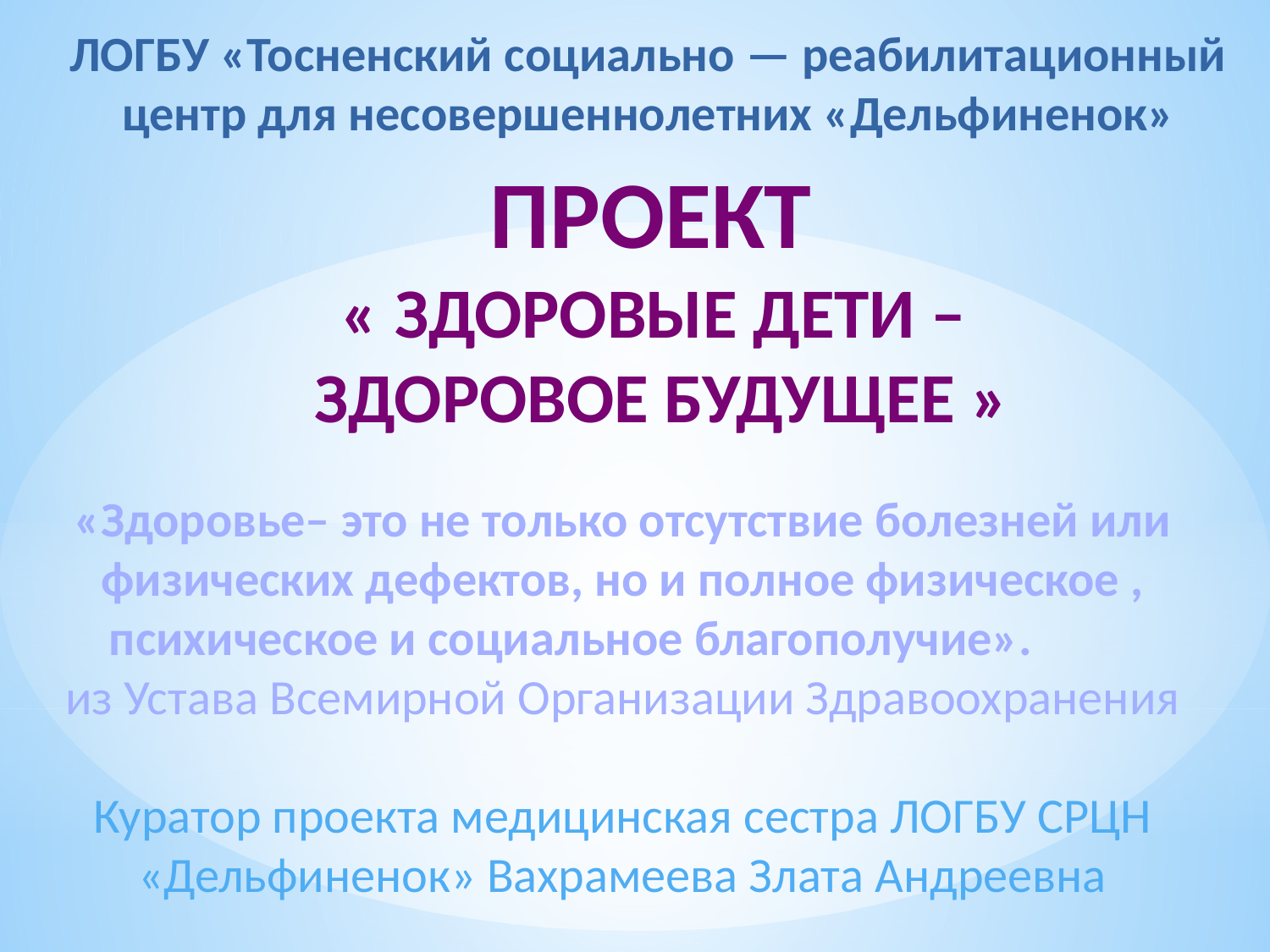

ЛОГБУ «Тосненский социально — реабилитационный
 центр для несовершеннолетних «Дельфиненок»
Проект
« Здоровые дети –
Здоровое будущее »

«Здоровье– это не только отсутствие болезней или физических дефектов, но и полное физическое , психическое и социальное благополучие».
из Устава Всемирной Организации Здравоохранения

Куратор проекта медицинская сестра ЛОГБУ СРЦН «Дельфиненок» Вахрамеева Злата Андреевна